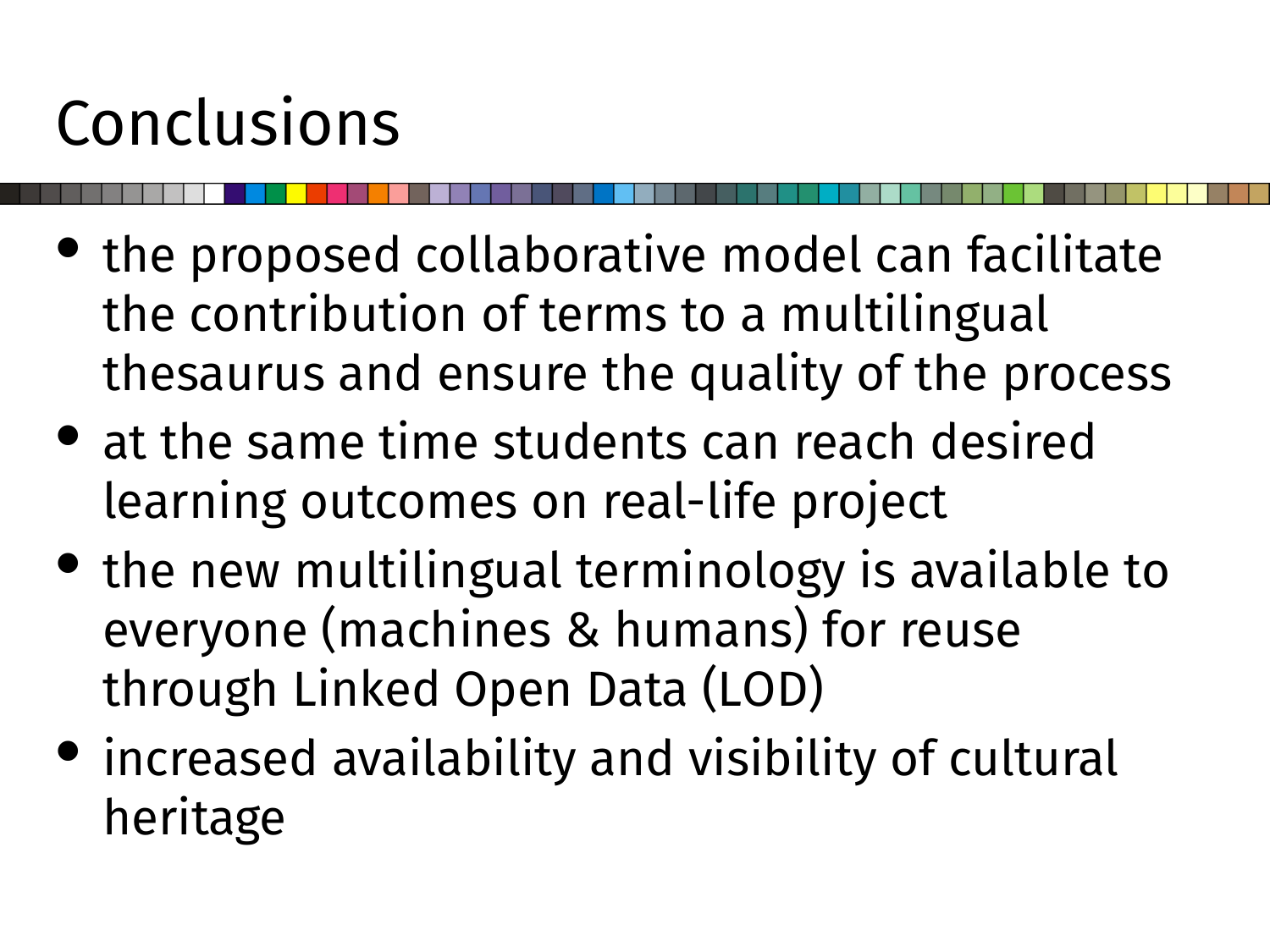

# Conclusions
the proposed collaborative model can facilitate the contribution of terms to a multilingual thesaurus and ensure the quality of the process
at the same time students can reach desired learning outcomes on real-life project
the new multilingual terminology is available to everyone (machines & humans) for reuse through Linked Open Data (LOD)
increased availability and visibility of cultural heritage

14